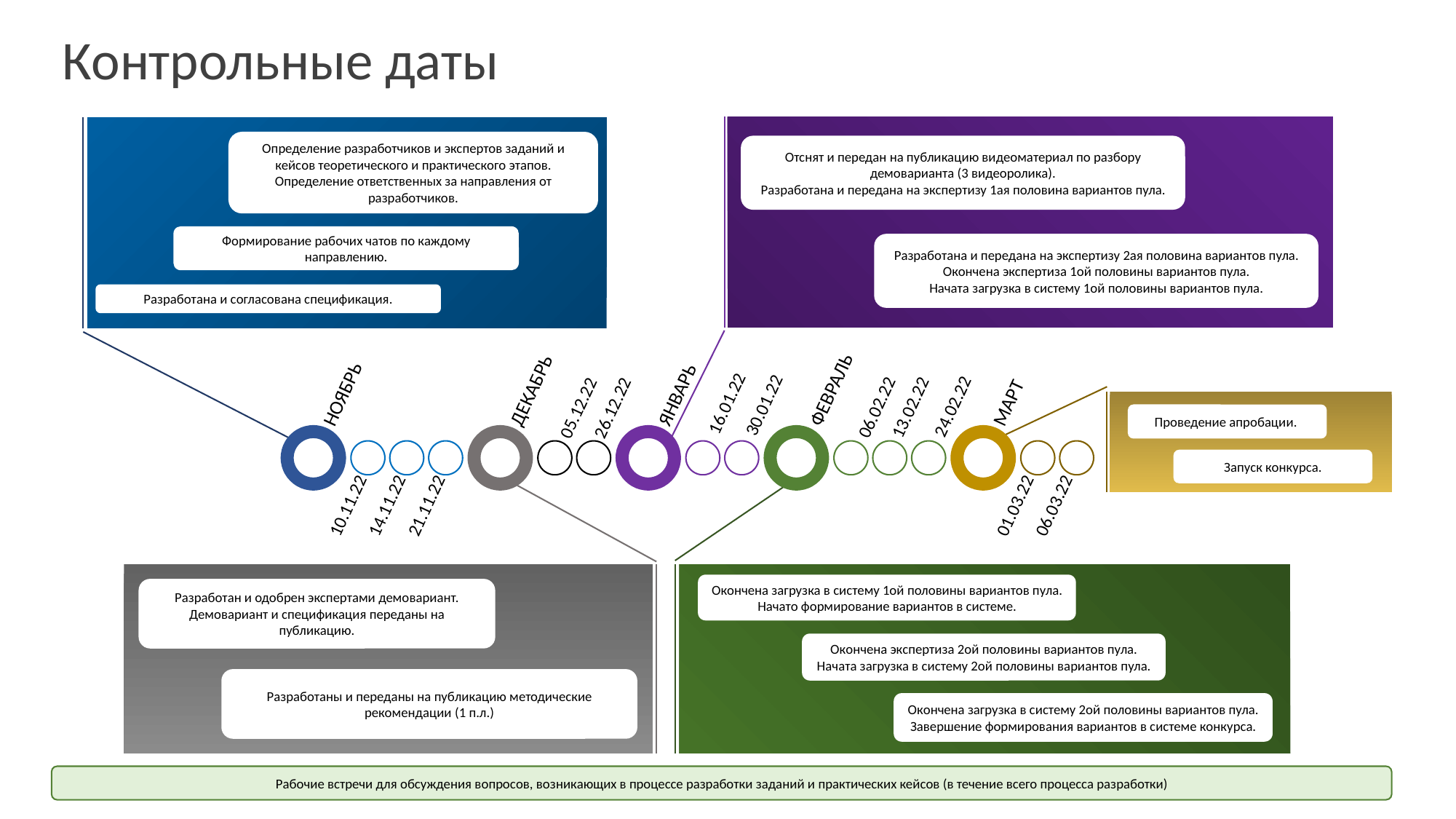

# Контрольные даты

Определение разработчиков и экспертов заданий и кейсов теоретического и практического этапов.
Определение ответственных за направления от разработчиков.
Отснят и передан на публикацию видеоматериал по разбору демоварианта (3 видеоролика).
Разработана и передана на экспертизу 1ая половина вариантов пула.
Формирование рабочих чатов по каждому направлению.
Разработана и передана на экспертизу 2ая половина вариантов пула.
Окончена экспертиза 1ой половины вариантов пула.
Начата загрузка в систему 1ой половины вариантов пула.
Разработана и согласована спецификация.
НОЯБРЬ
10.11.22
14.11.22
21.11.22
ДЕКАБРЬ
05.12.22
26.12.22
ЯНВАРЬ
16.01.22
30.01.22
ФЕВРАЛЬ
06.02.22
13.02.22
24.02.22
МАРТ
01.03.22
06.03.22

Проведение апробации.
Запуск конкурса.

Окончена загрузка в систему 1ой половины вариантов пула.
Начато формирование вариантов в системе.
Разработан и одобрен экспертами демовариант.
Демовариант и спецификация переданы на публикацию.
Окончена экспертиза 2ой половины вариантов пула.
Начата загрузка в систему 2ой половины вариантов пула.
Разработаны и переданы на публикацию методические рекомендации (1 п.л.)
Окончена загрузка в систему 2ой половины вариантов пула.
Завершение формирования вариантов в системе конкурса.
Рабочие встречи для обсуждения вопросов, возникающих в процессе разработки заданий и практических кейсов (в течение всего процесса разработки)